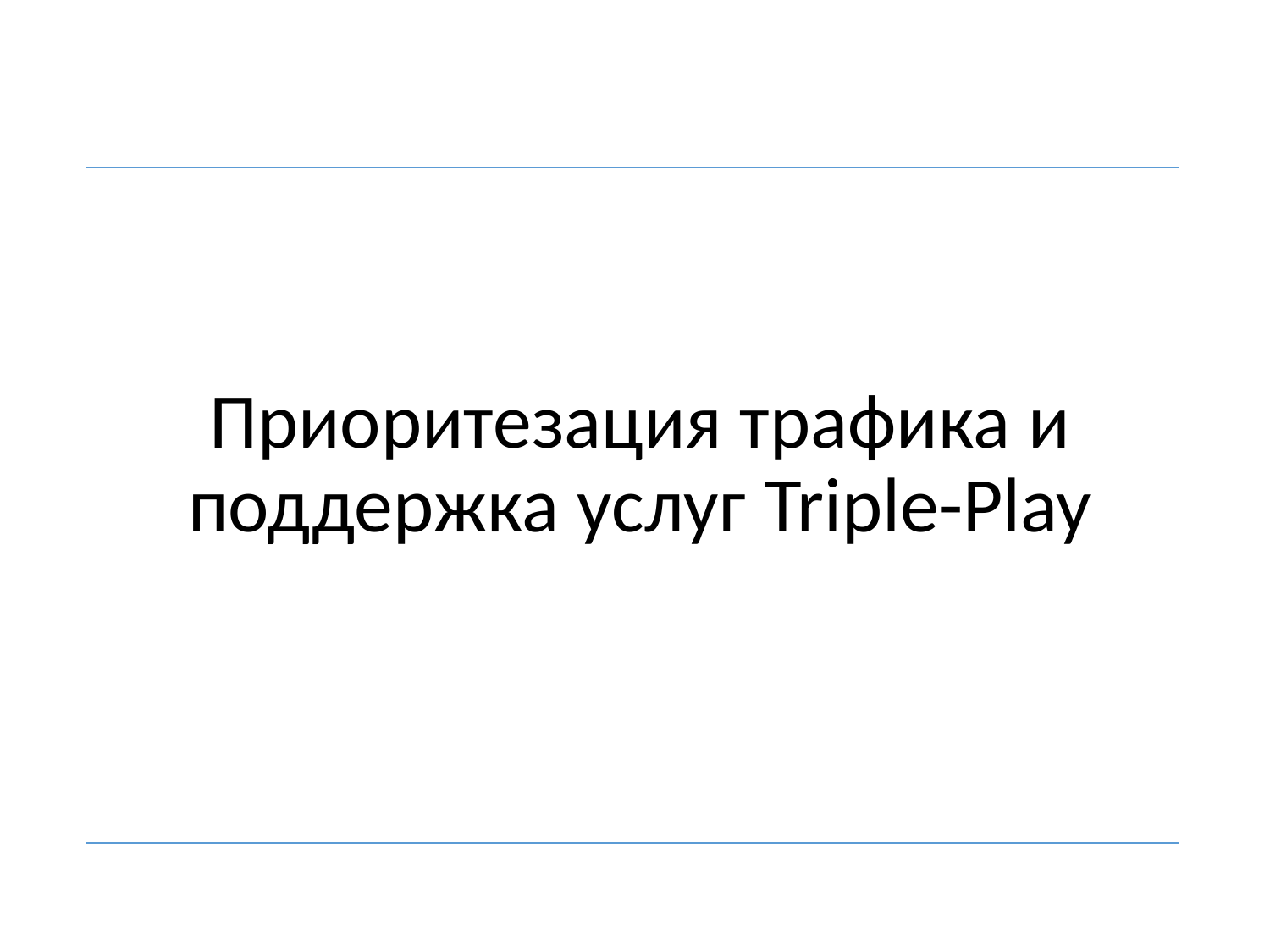

# Приоритезация трафика и поддержка услуг Triple-Play